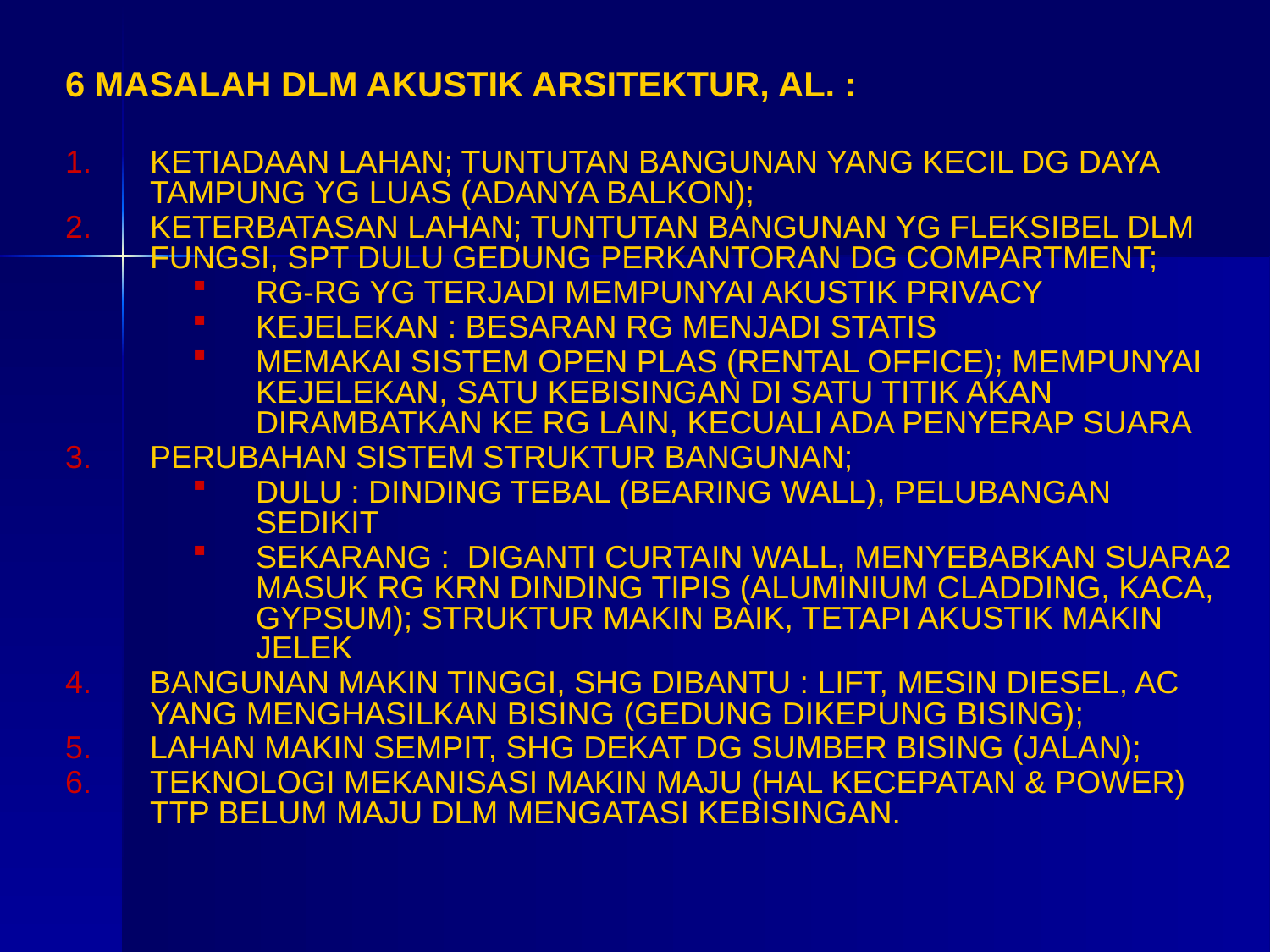

6 MASALAH DLM AKUSTIK ARSITEKTUR, AL. :

KETIADAAN LAHAN; TUNTUTAN BANGUNAN YANG KECIL DG DAYA TAMPUNG YG LUAS (ADANYA BALKON);
KETERBATASAN LAHAN; TUNTUTAN BANGUNAN YG FLEKSIBEL DLM FUNGSI, SPT DULU GEDUNG PERKANTORAN DG COMPARTMENT;
RG-RG YG TERJADI MEMPUNYAI AKUSTIK PRIVACY
KEJELEKAN : BESARAN RG MENJADI STATIS
MEMAKAI SISTEM OPEN PLAS (RENTAL OFFICE); MEMPUNYAI KEJELEKAN, SATU KEBISINGAN DI SATU TITIK AKAN DIRAMBATKAN KE RG LAIN, KECUALI ADA PENYERAP SUARA
PERUBAHAN SISTEM STRUKTUR BANGUNAN;
DULU : DINDING TEBAL (BEARING WALL), PELUBANGAN SEDIKIT
SEKARANG :  DIGANTI CURTAIN WALL, MENYEBABKAN SUARA2 MASUK RG KRN DINDING TIPIS (ALUMINIUM CLADDING, KACA, GYPSUM); STRUKTUR MAKIN BAIK, TETAPI AKUSTIK MAKIN JELEK
BANGUNAN MAKIN TINGGI, SHG DIBANTU : LIFT, MESIN DIESEL, AC YANG MENGHASILKAN BISING (GEDUNG DIKEPUNG BISING);
LAHAN MAKIN SEMPIT, SHG DEKAT DG SUMBER BISING (JALAN);
TEKNOLOGI MEKANISASI MAKIN MAJU (HAL KECEPATAN & POWER) TTP BELUM MAJU DLM MENGATASI KEBISINGAN.